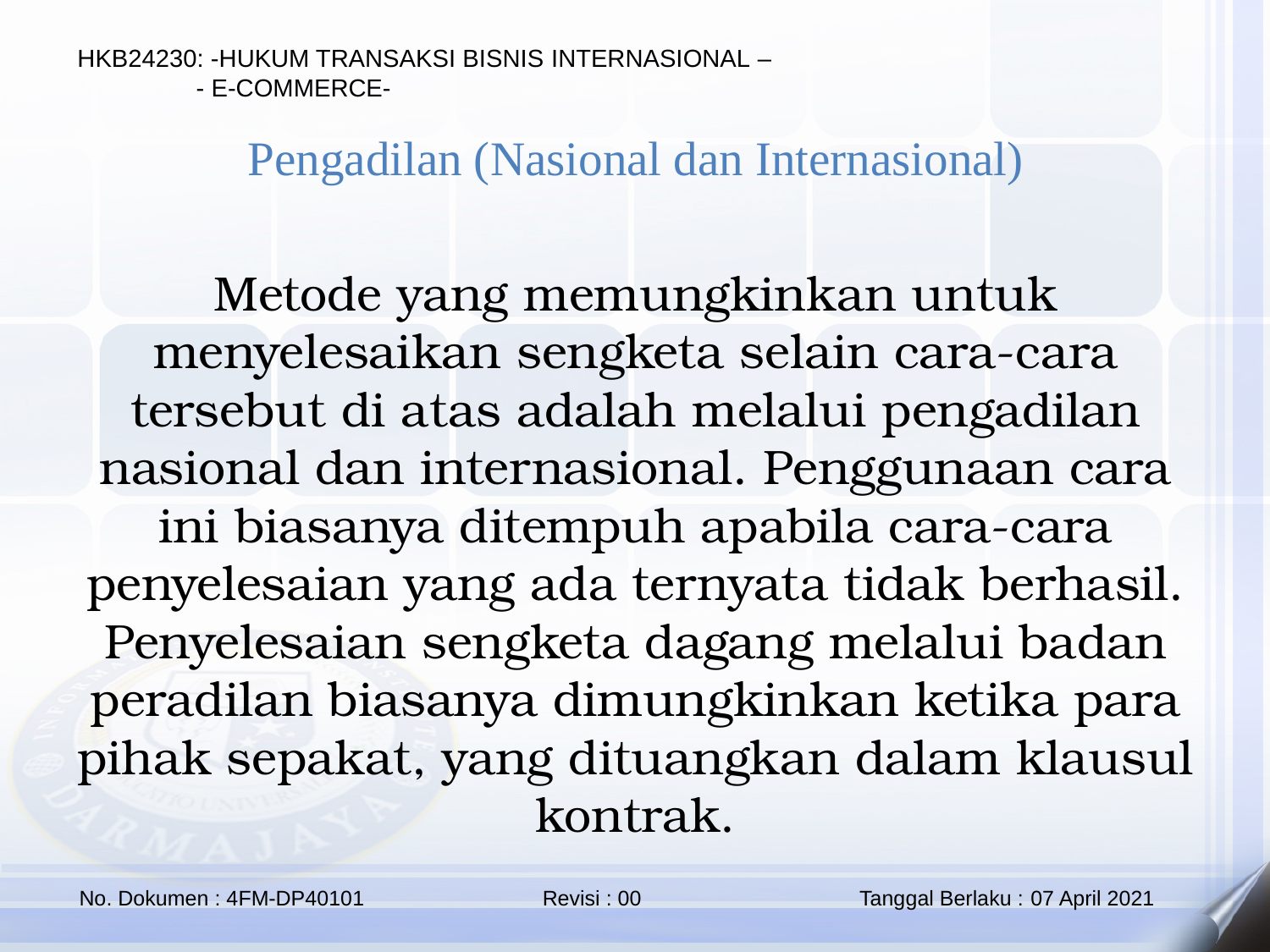

Pengadilan (Nasional dan Internasional)

Metode yang memungkinkan untuk menyelesaikan sengketa selain cara-cara tersebut di atas adalah melalui pengadilan nasional dan internasional. Penggunaan cara ini biasanya ditempuh apabila cara-cara penyelesaian yang ada ternyata tidak berhasil. Penyelesaian sengketa dagang melalui badan peradilan biasanya dimungkinkan ketika para pihak sepakat, yang dituangkan dalam klausul kontrak.